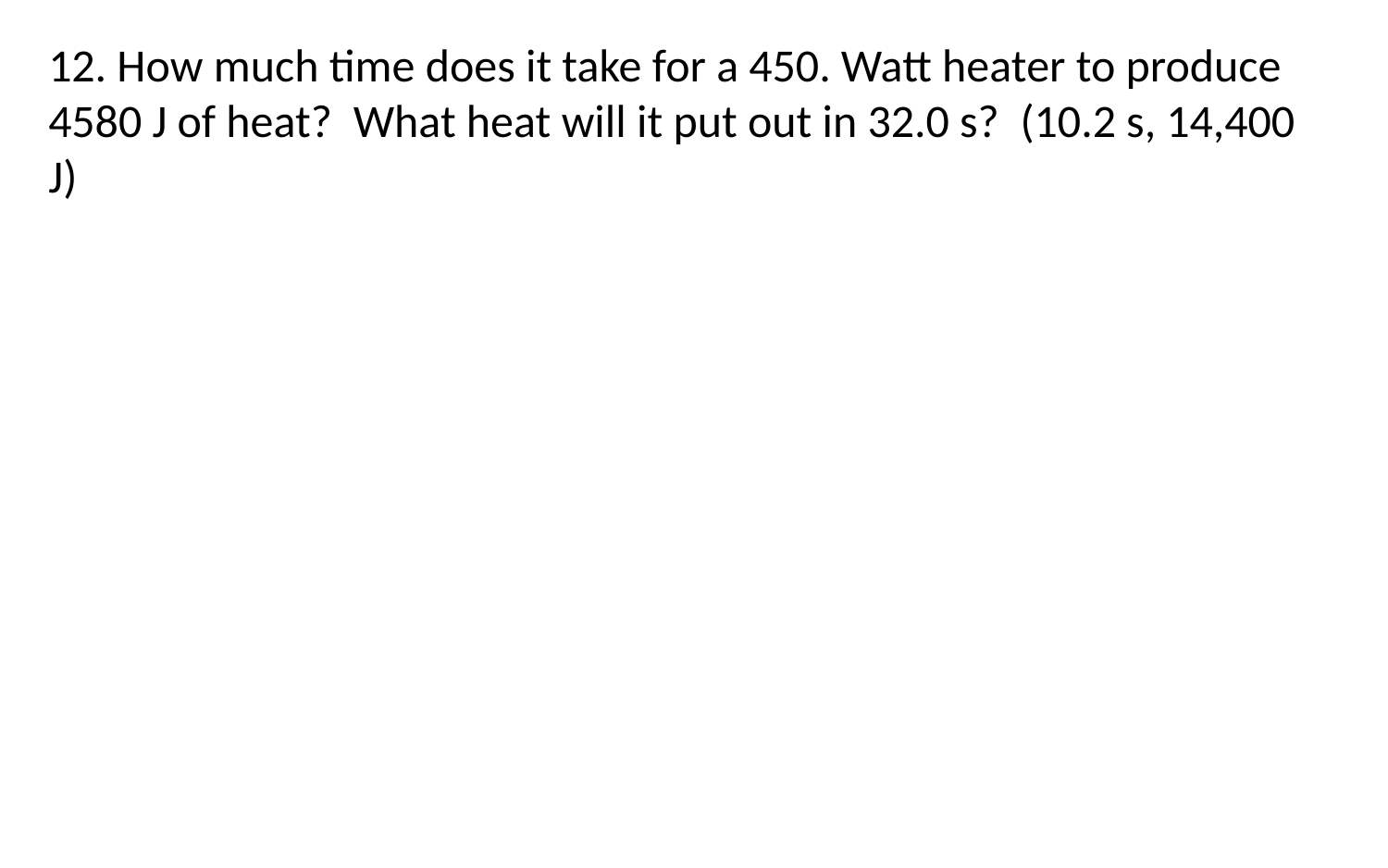

12. How much time does it take for a 450. Watt heater to produce 4580 J of heat?  What heat will it put out in 32.0 s?  (10.2 s, 14,400 J)